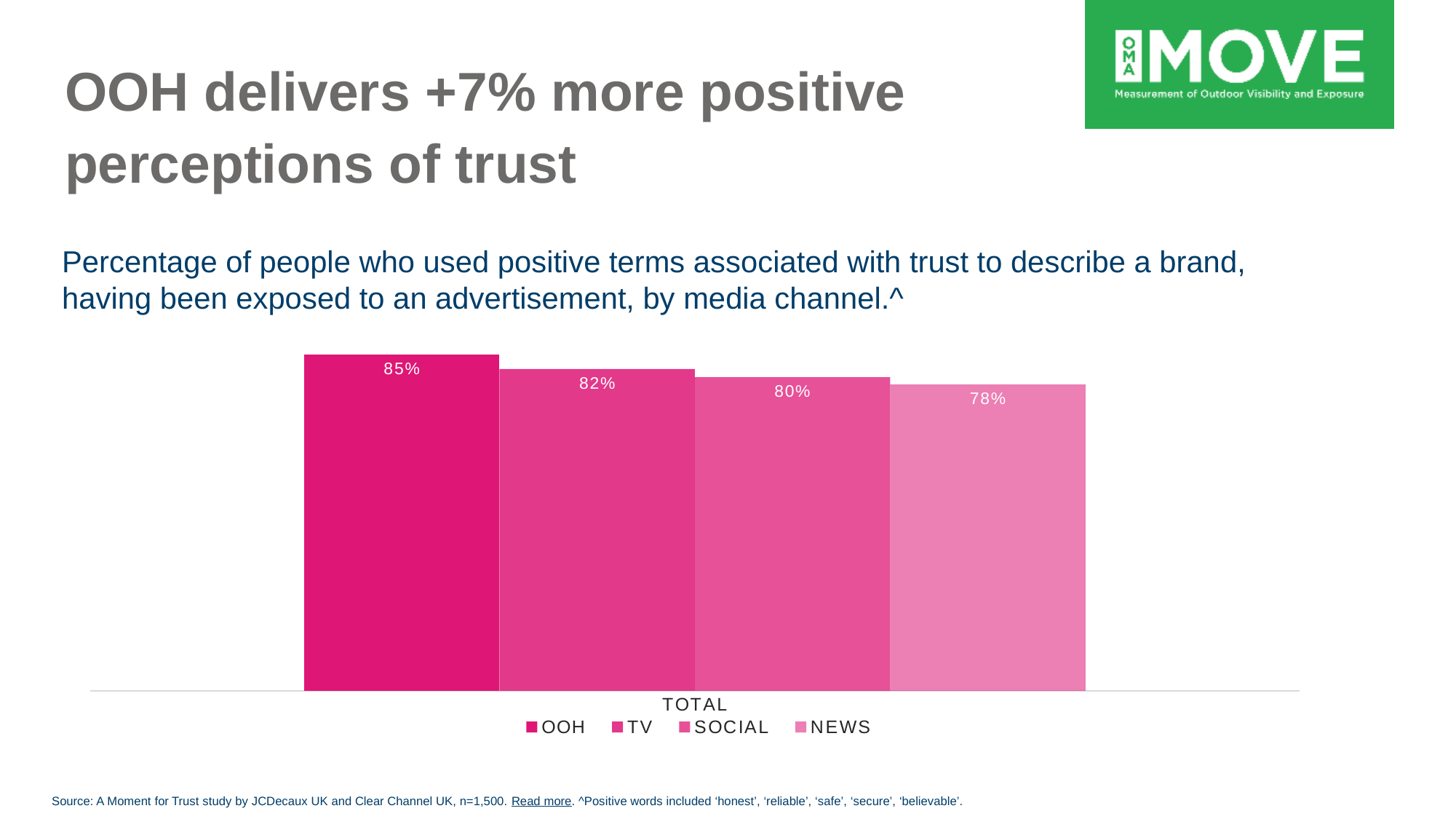

# OOH delivers +7% more positive perceptions of trust
Percentage of people who used positive terms associated with trust to describe a brand, having been exposed to an advertisement, by media channel.^

### Chart

| Category | OOH | TV | SOCIAL | NEWS |
|---|---|---|---|---|
| TOTAL | 0.8540000000000001 | 0.8168249144406419 | 0.7958333333333334 | 0.7774583333333335 |
Source: A Moment for Trust study by JCDecaux UK and Clear Channel UK, n=1,500. Read more. ^Positive words included ‘honest’, ‘reliable’, ‘safe’, ‘secure’, ‘believable’.